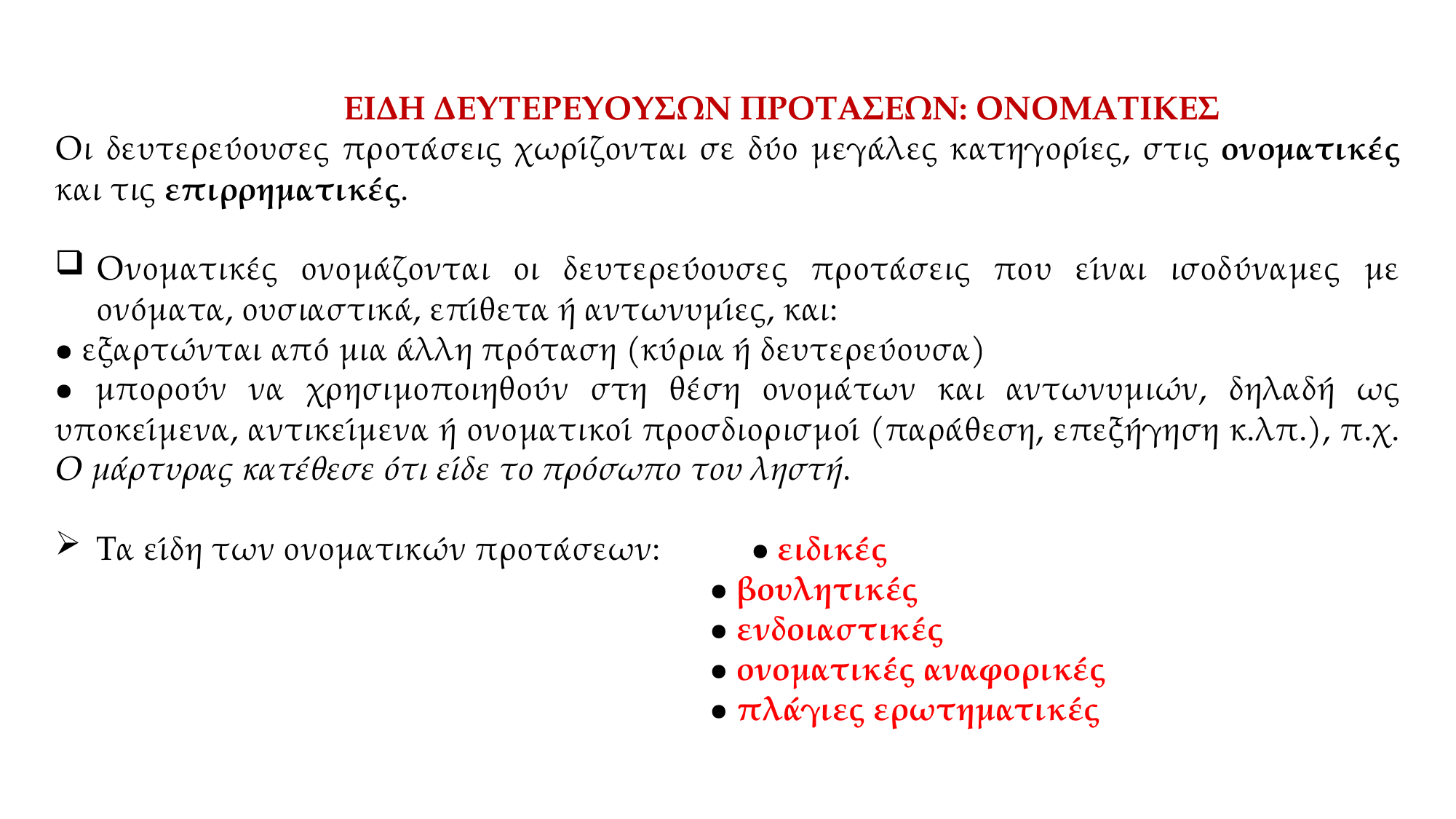

ΕΙΔΗ ΔΕΥΤΕΡΕΥΟΥΣΩΝ ΠΡΟΤΑΣΕΩΝ: ΟΝΟΜΑΤΙΚΕΣ
Οι δευτερεύουσες προτάσεις χωρίζονται σε δύο μεγάλες κατηγορίες, στις ονοματικές και τις επιρρηματικές.

Ονοματικές ονομάζονται οι δευτερεύουσες προτάσεις που είναι ισοδύναμες με ονόματα, ουσιαστικά, επίθετα ή αντωνυμίες, και:
• εξαρτώνται από μια άλλη πρόταση (κύρια ή δευτερεύουσα)
• μπορούν να χρησιμοποιηθούν στη θέση ονομάτων και αντωνυμιών, δηλαδή ως υποκείμενα, αντικείμενα ή ονοματικοί προσδιορισμοί (παράθεση, επεξήγηση κ.λπ.), π.χ. Ο μάρτυρας κατέθεσε ότι είδε το πρόσωπο του ληστή.

Τα είδη των ονοματικών προτάσεων: 	• ειδικές
						• βουλητικές
						• ενδοιαστικές
						• ονοματικές αναφορικές
						• πλάγιες ερωτηματικές